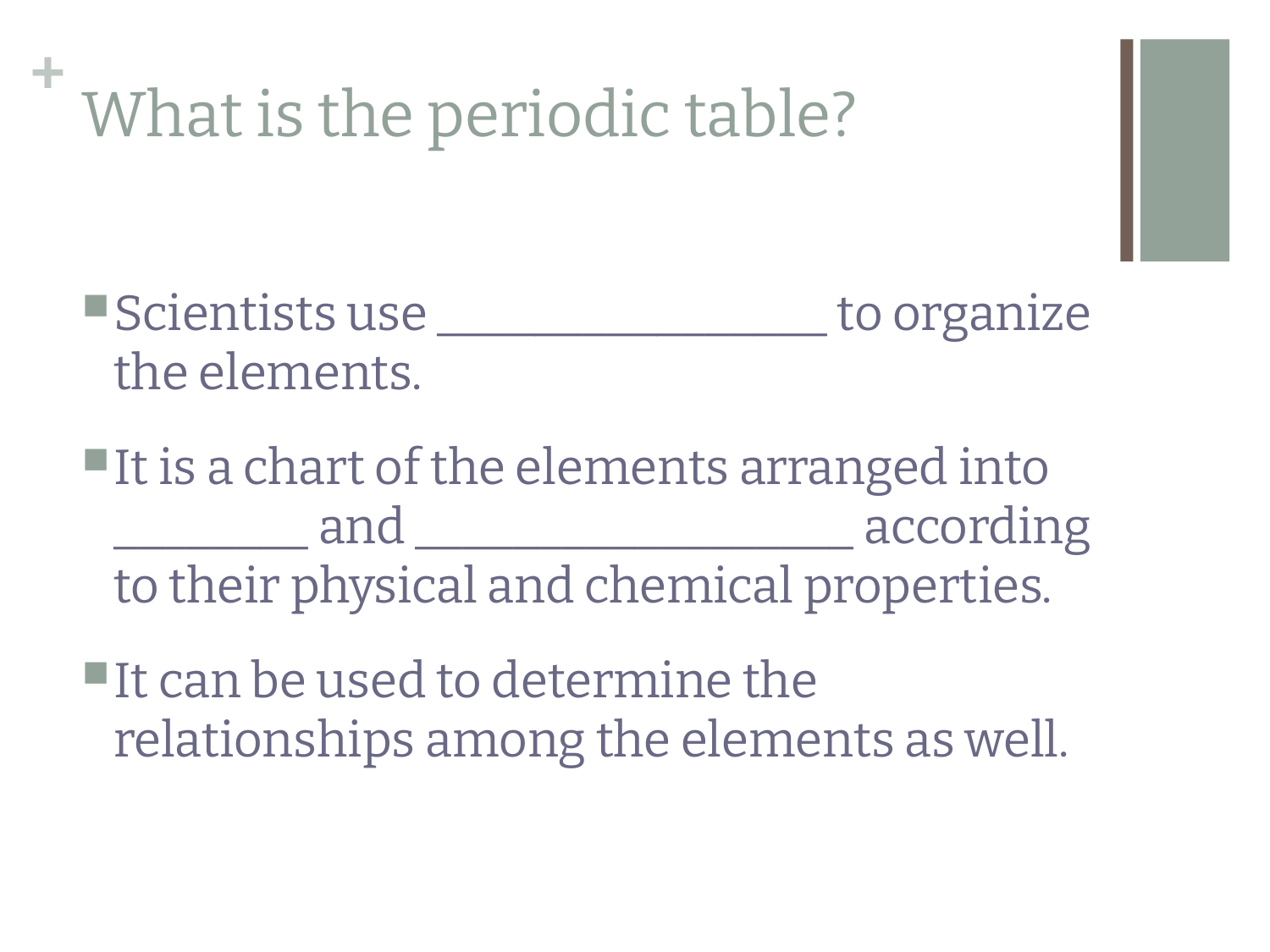

# What is the periodic table?
Scientists use ________________ to organize the elements.
It is a chart of the elements arranged into ________ and __________________ according to their physical and chemical properties.
It can be used to determine the relationships among the elements as well.